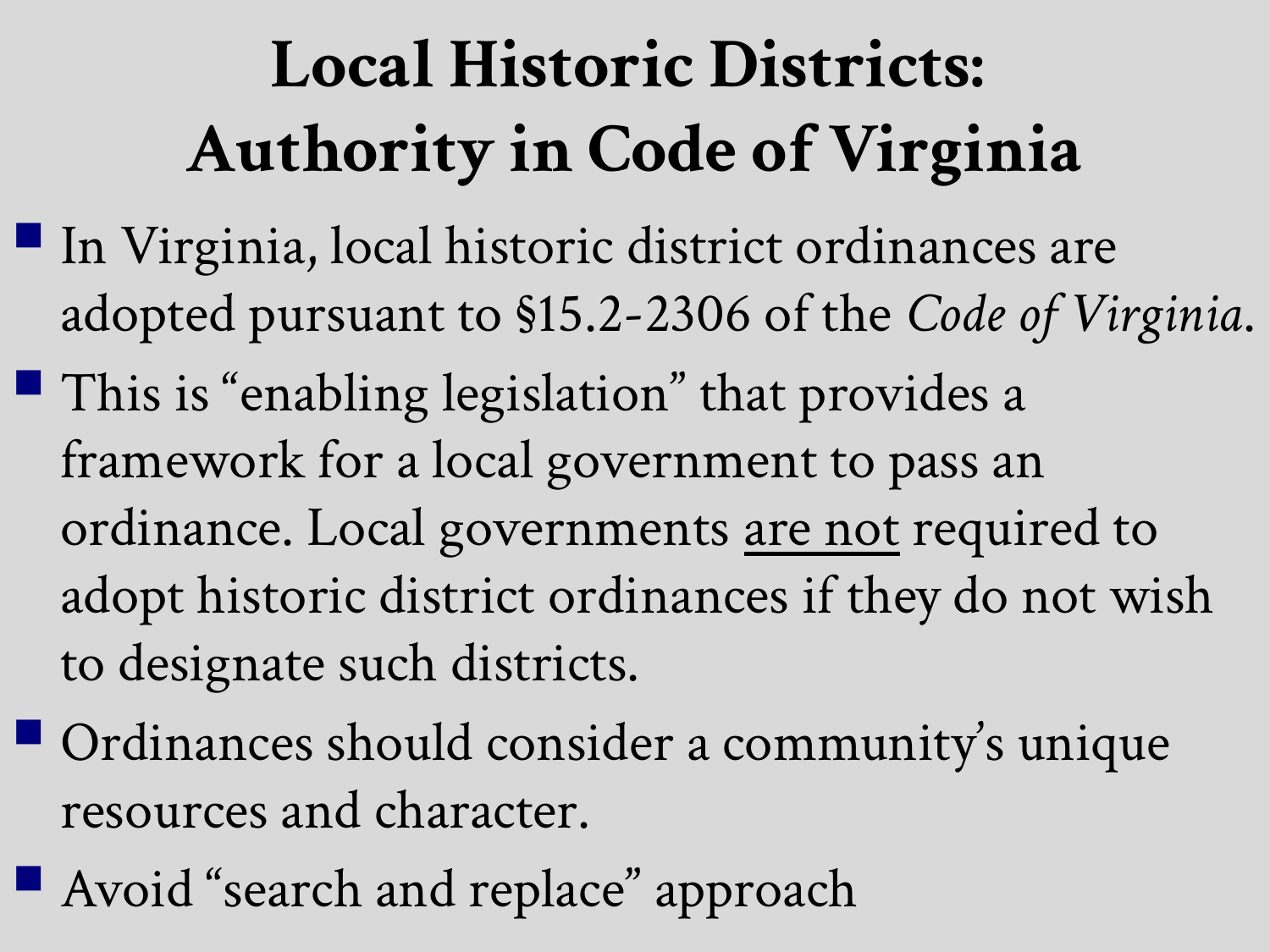

# Local Historic Districts: Authority in Code of Virginia
In Virginia, local historic district ordinances are adopted pursuant to §15.2-2306 of the Code of Virginia.
This is “enabling legislation” that provides a framework for a local government to pass an ordinance. Local governments are not required to adopt historic district ordinances if they do not wish to designate such districts.
Ordinances should consider a community’s unique resources and character.
Avoid “search and replace” approach